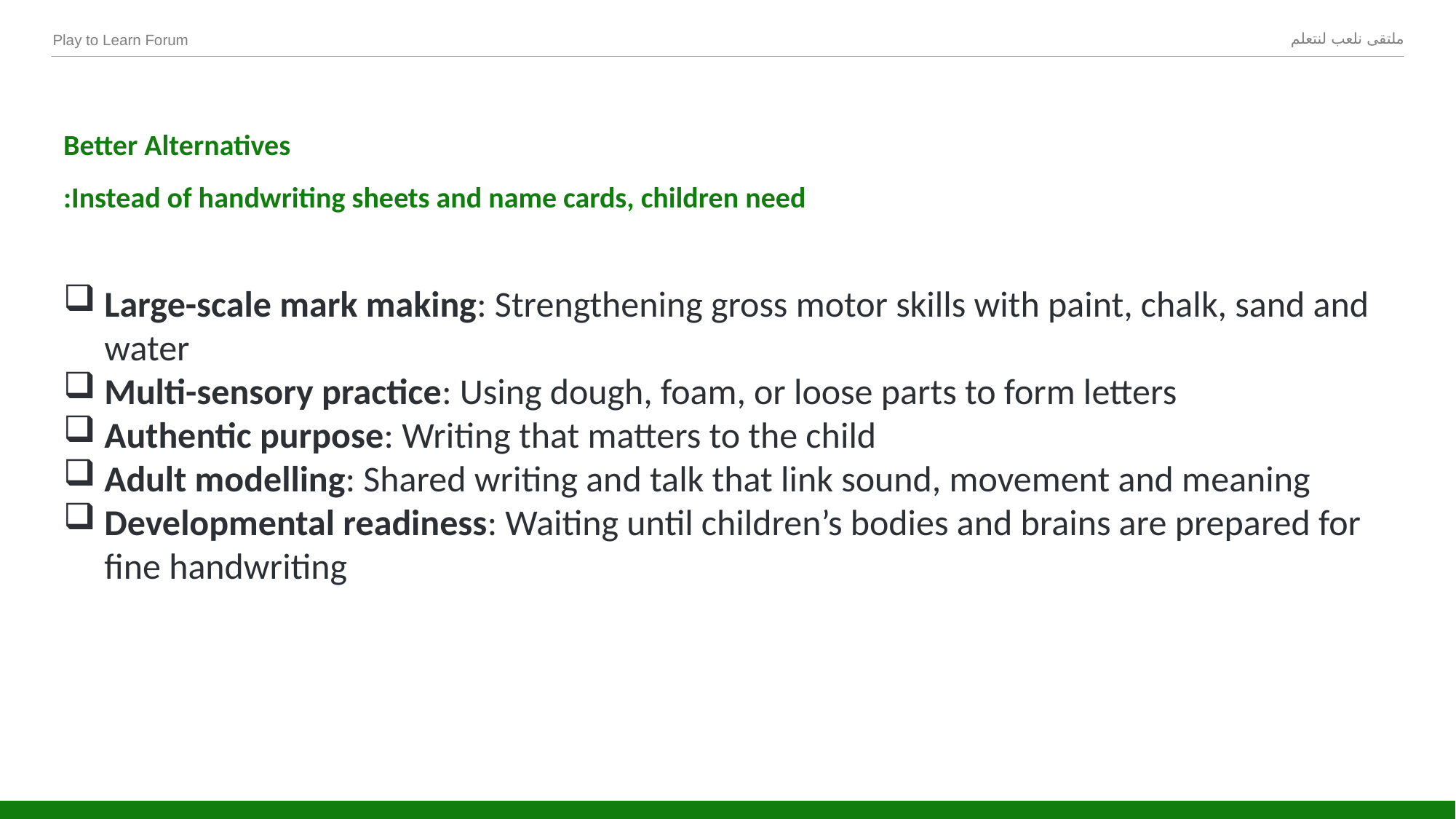

# Better Alternatives Instead of handwriting sheets and name cards, children need:
Large-scale mark making: Strengthening gross motor skills with paint, chalk, sand and water
Multi-sensory practice: Using dough, foam, or loose parts to form letters
Authentic purpose: Writing that matters to the child
Adult modelling: Shared writing and talk that link sound, movement and meaning
Developmental readiness: Waiting until children’s bodies and brains are prepared for fine handwriting